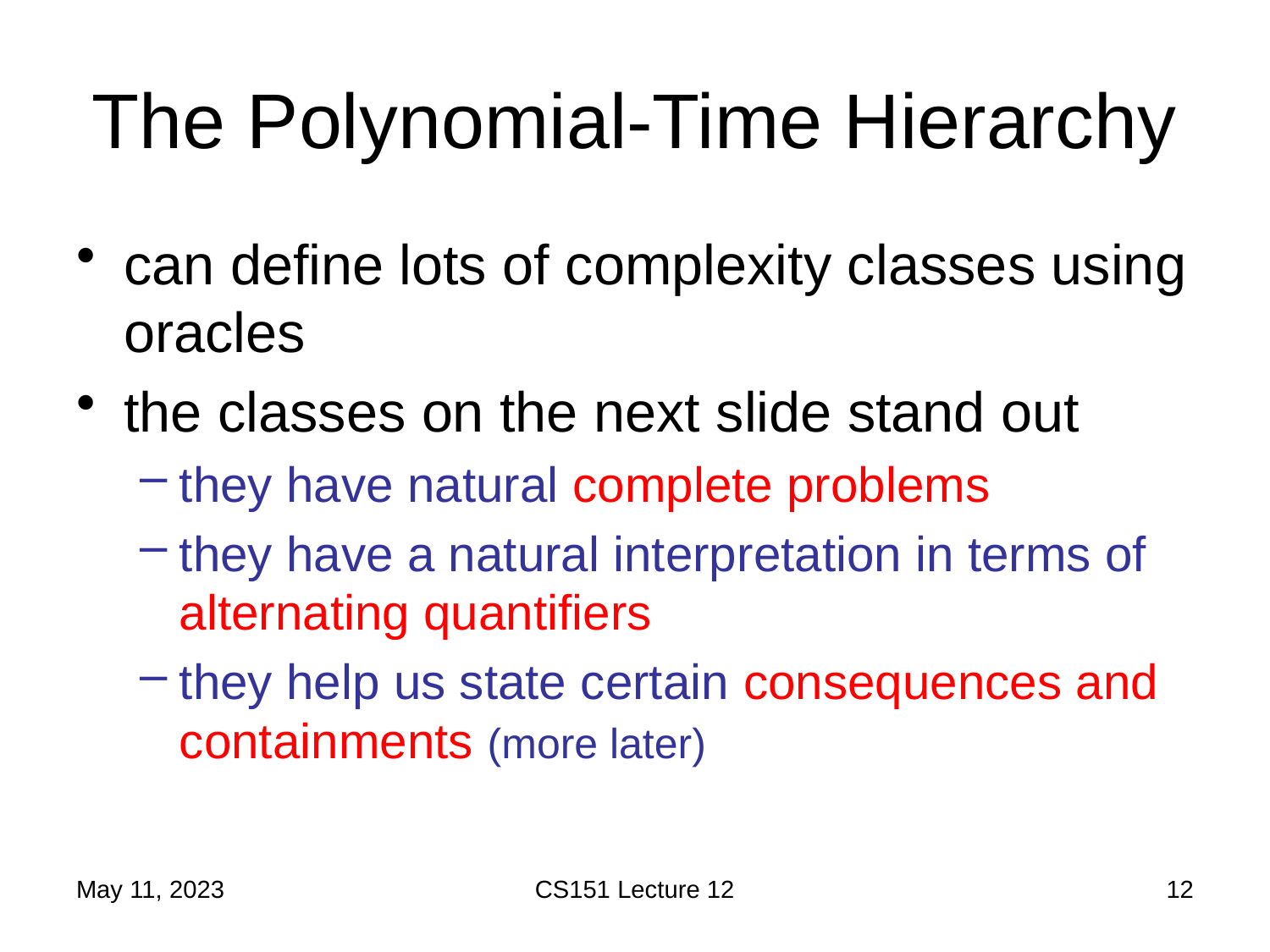

# The Polynomial-Time Hierarchy
can define lots of complexity classes using oracles
the classes on the next slide stand out
they have natural complete problems
they have a natural interpretation in terms of alternating quantifiers
they help us state certain consequences and containments (more later)
May 11, 2023
CS151 Lecture 12
12